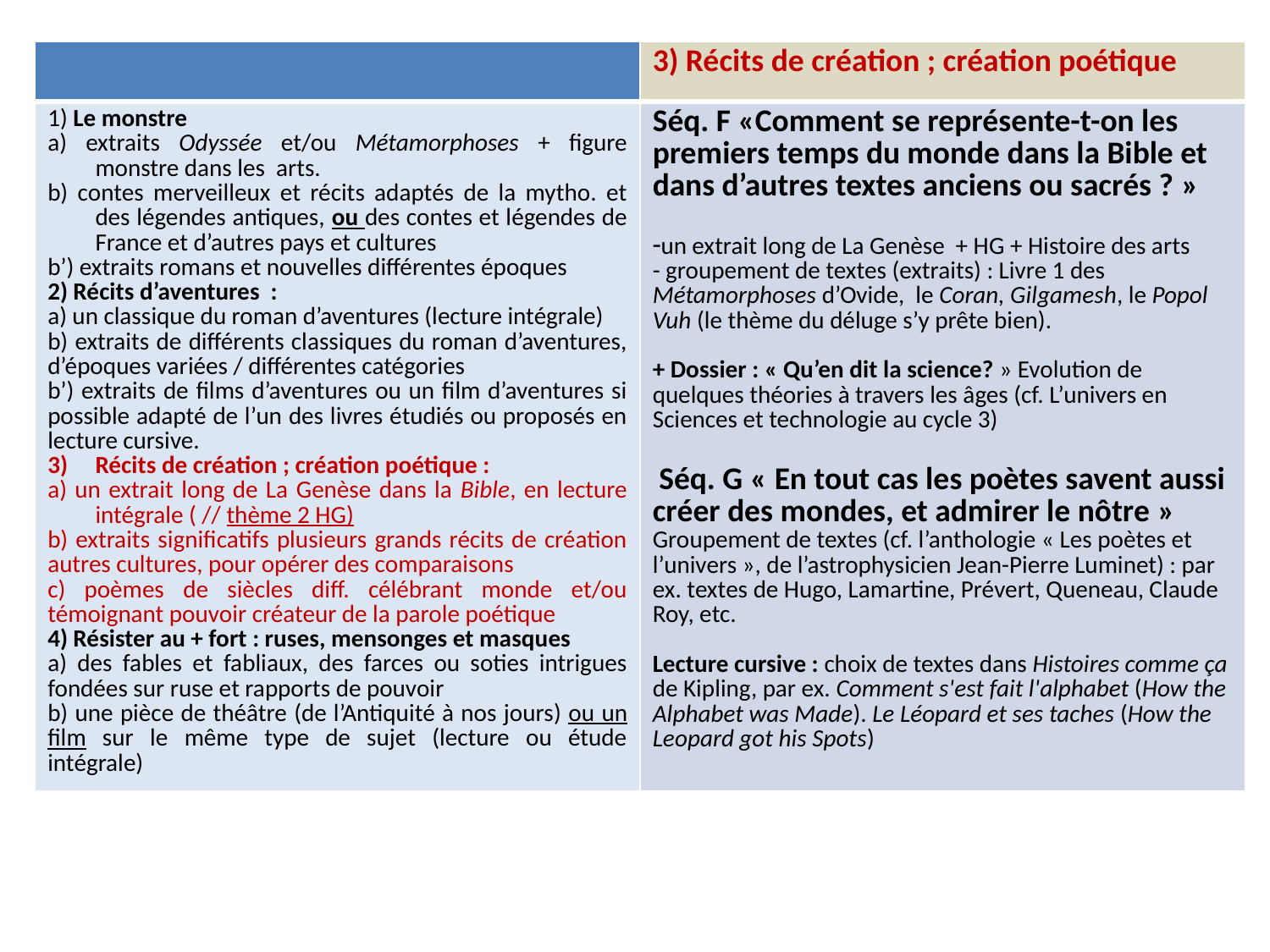

|  | 3) Récits de création ; création poétique |
| --- | --- |
| 1) Le monstre a) extraits Odyssée et/ou Métamorphoses + figure monstre dans les arts. b) contes merveilleux et récits adaptés de la mytho. et des légendes antiques, ou des contes et légendes de France et d’autres pays et cultures b’) extraits romans et nouvelles différentes époques 2) Récits d’aventures : a) un classique du roman d’aventures (lecture intégrale) b) extraits de différents classiques du roman d’aventures, d’époques variées / différentes catégories b’) extraits de films d’aventures ou un film d’aventures si possible adapté de l’un des livres étudiés ou proposés en lecture cursive. Récits de création ; création poétique : a) un extrait long de La Genèse dans la Bible, en lecture intégrale ( // thème 2 HG) b) extraits significatifs plusieurs grands récits de création autres cultures, pour opérer des comparaisons c) poèmes de siècles diff. célébrant monde et/ou témoignant pouvoir créateur de la parole poétique 4) Résister au + fort : ruses, mensonges et masques a) des fables et fabliaux, des farces ou soties intrigues fondées sur ruse et rapports de pouvoir b) une pièce de théâtre (de l’Antiquité à nos jours) ou un film sur le même type de sujet (lecture ou étude intégrale) | Séq. F «Comment se représente-t-on les premiers temps du monde dans la Bible et dans d’autres textes anciens ou sacrés ? » un extrait long de La Genèse + HG + Histoire des arts - groupement de textes (extraits) : Livre 1 des Métamorphoses d’Ovide, le Coran, Gilgamesh, le Popol Vuh (le thème du déluge s’y prête bien). + Dossier : « Qu’en dit la science? » Evolution de quelques théories à travers les âges (cf. L’univers en Sciences et technologie au cycle 3) Séq. G « En tout cas les poètes savent aussi créer des mondes, et admirer le nôtre » Groupement de textes (cf. l’anthologie « Les poètes et l’univers », de l’astrophysicien Jean-Pierre Luminet) : par ex. textes de Hugo, Lamartine, Prévert, Queneau, Claude Roy, etc. Lecture cursive : choix de textes dans Histoires comme ça de Kipling, par ex. Comment s'est fait l'alphabet (How the Alphabet was Made). Le Léopard et ses taches (How the Leopard got his Spots) |